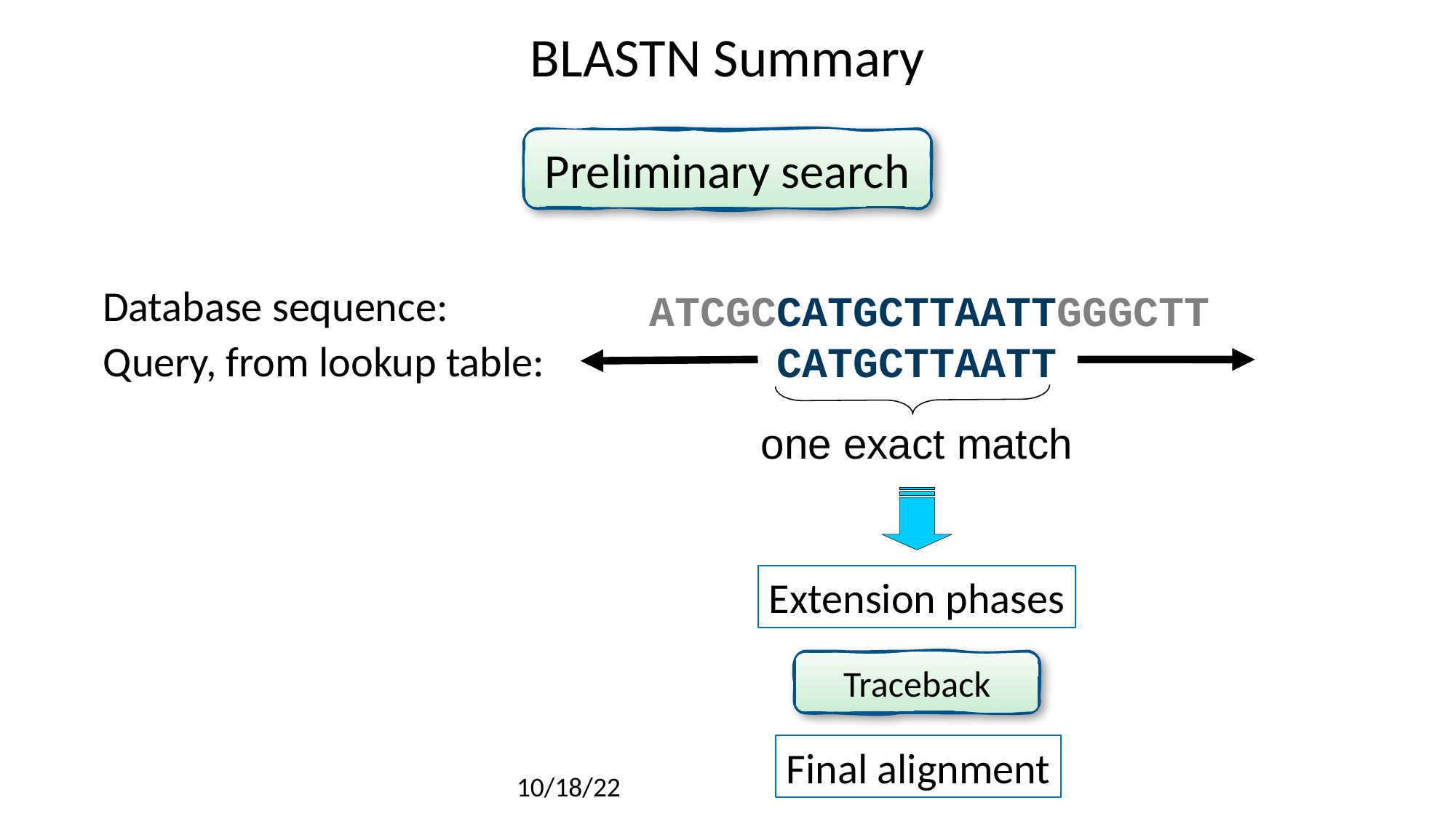

# BLASTN Summary
Preliminary search

Database sequence:
Query, from lookup table:
ATCGCCATGCTTAATTGGGCTT
     CATGCTTAATT

one exact match

Extension phases
Traceback
Final alignment
10/18/22